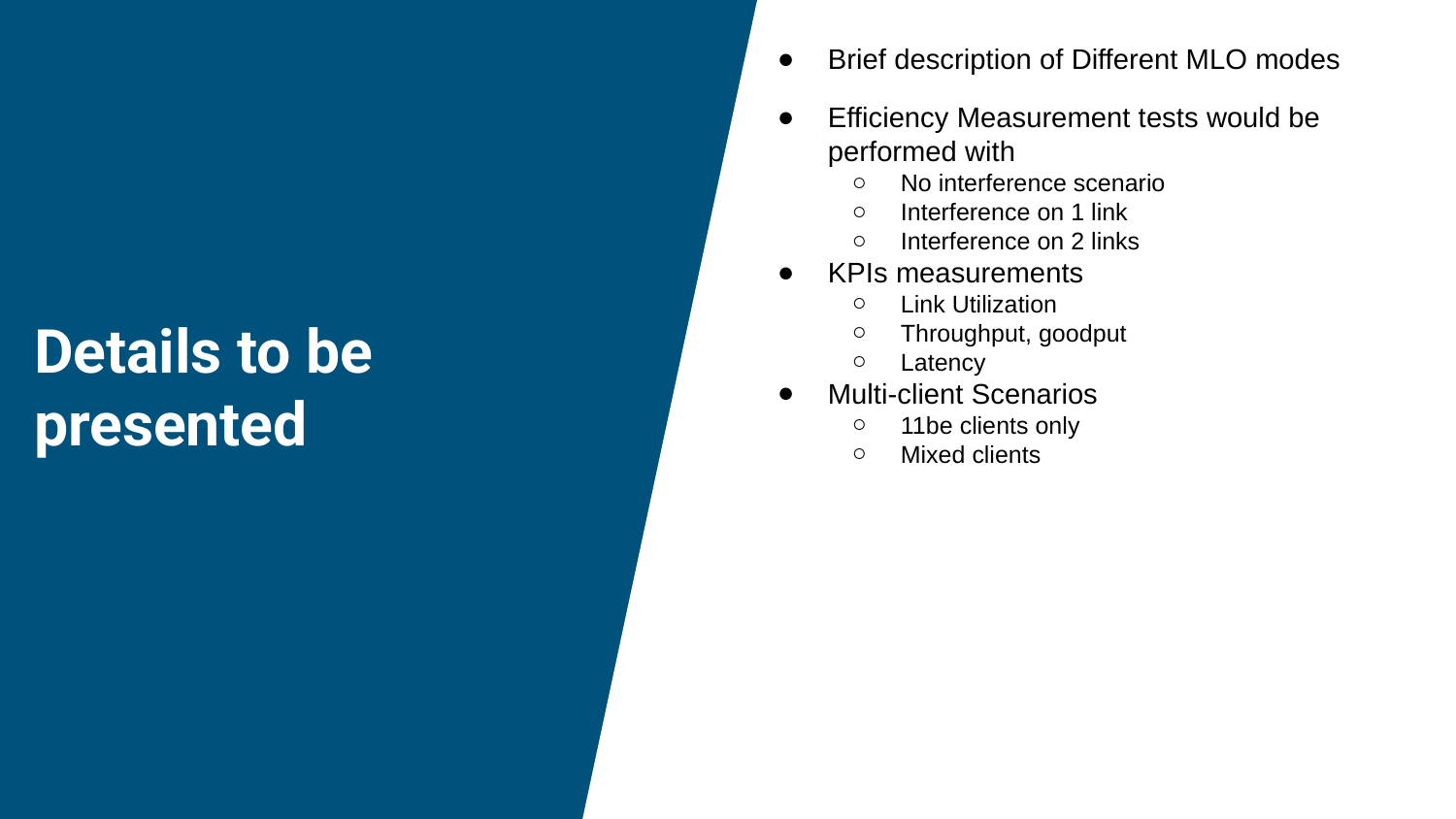

Brief description of Different MLO modes

Efficiency Measurement tests would be performed with
No interference scenario
Interference on 1 link
Interference on 2 links
KPIs measurements
Link Utilization
Throughput, goodput
Latency
Multi-client Scenarios
11be clients only
Mixed clients
# Details to be
presented